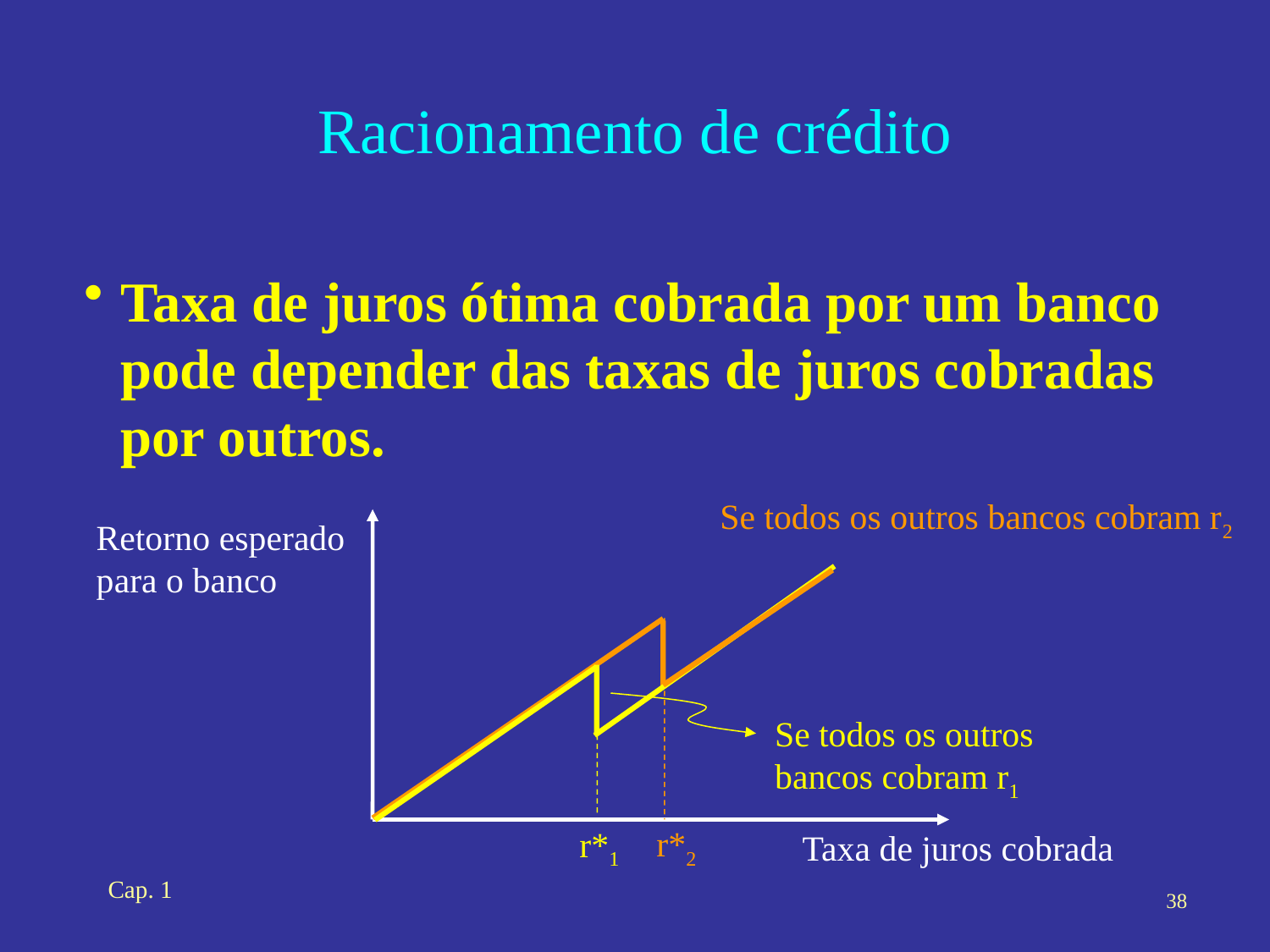

# Racionamento de crédito
Taxa de juros ótima cobrada por um banco pode depender das taxas de juros cobradas por outros.
Se todos os outros bancos cobram r2
Retorno esperado para o banco

Se todos os outros bancos cobram r1

r*2
r*1
Taxa de juros cobrada
Cap. 1